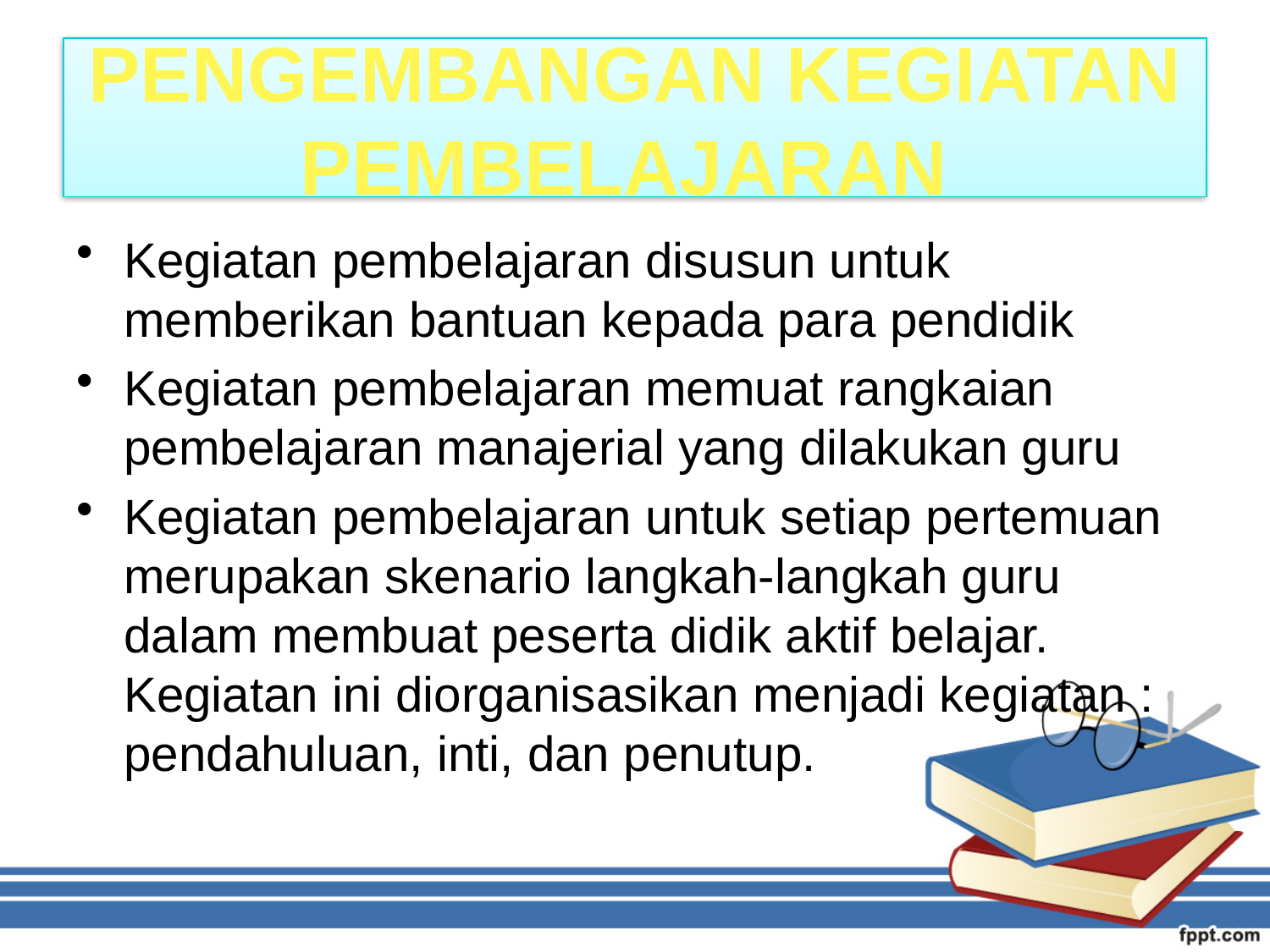

# Pengembangan kegiatan pembelajaran
Kegiatan pembelajaran disusun untuk memberikan bantuan kepada para pendidik
Kegiatan pembelajaran memuat rangkaian pembelajaran manajerial yang dilakukan guru
Kegiatan pembelajaran untuk setiap pertemuan merupakan skenario langkah-langkah guru dalam membuat peserta didik aktif belajar. Kegiatan ini diorganisasikan menjadi kegiatan : pendahuluan, inti, dan penutup.